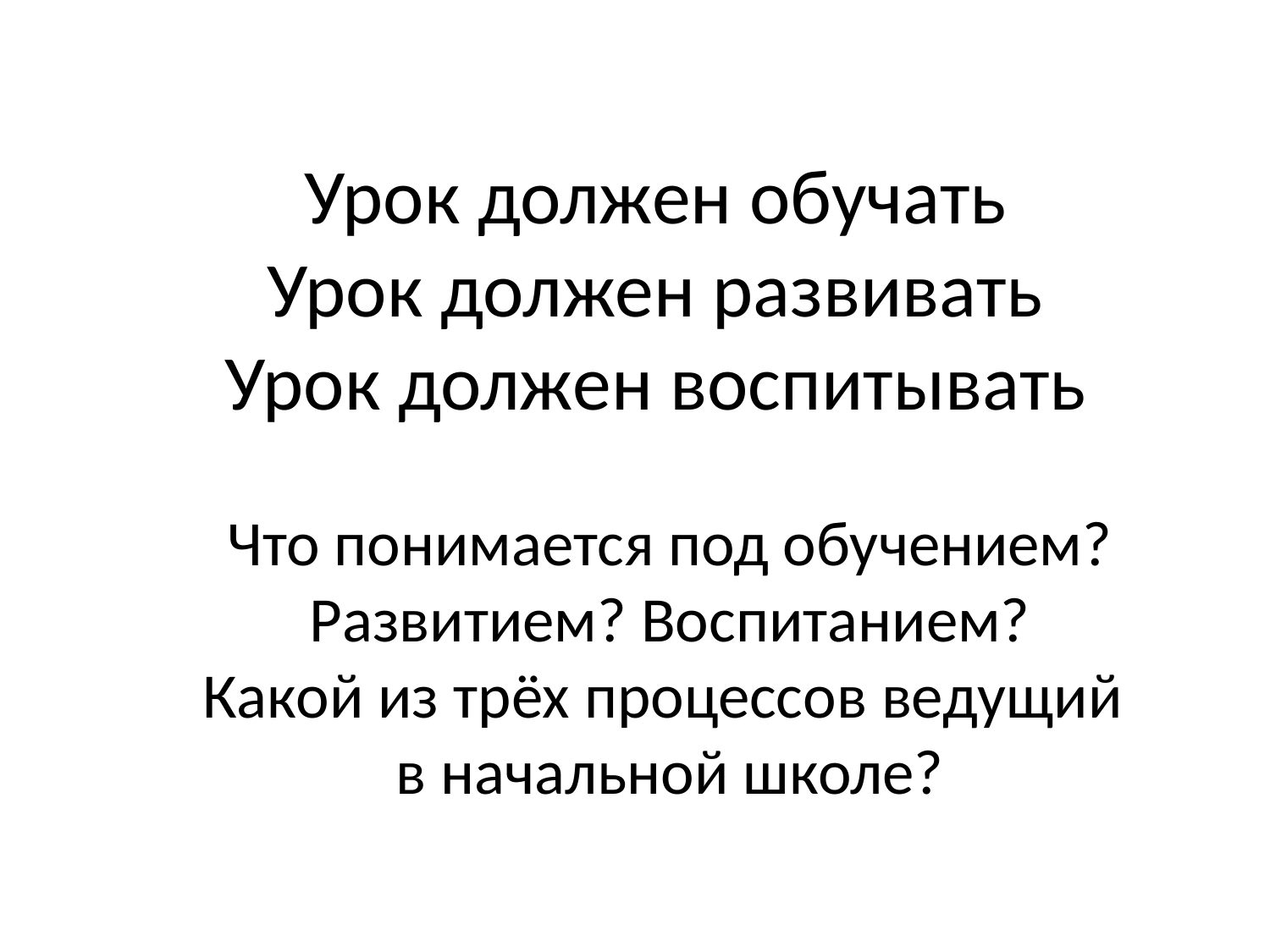

# Урок должен обучать Урок должен развивать Урок должен воспитывать
Что понимается под обучением?
Развитием? Воспитанием?
Какой из трёх процессов ведущий
в начальной школе?